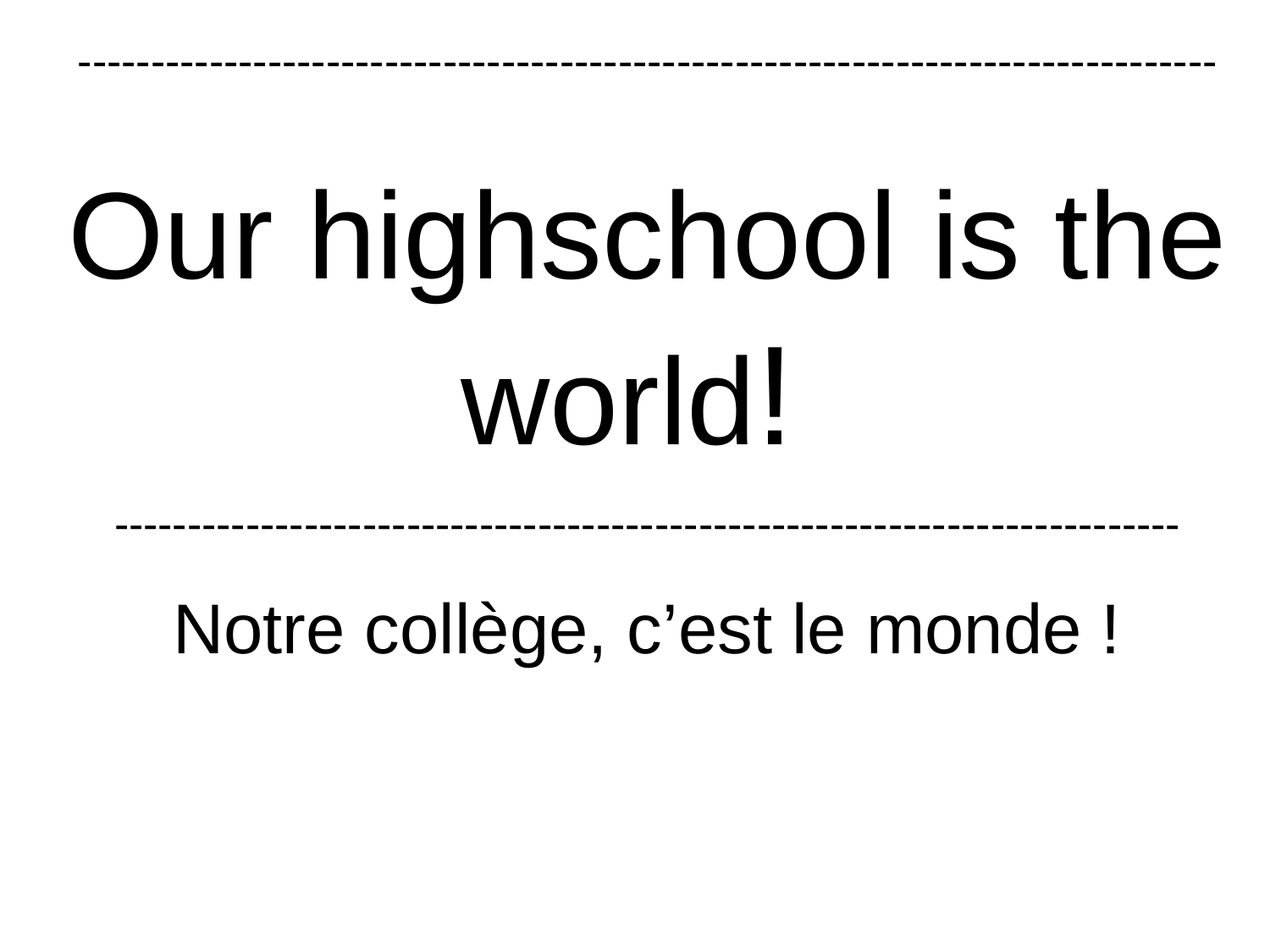

------------------------------------------------------------------------------
Our highschool is the world!
-------------------------------------------------------------------------
Notre collège, c’est le monde !